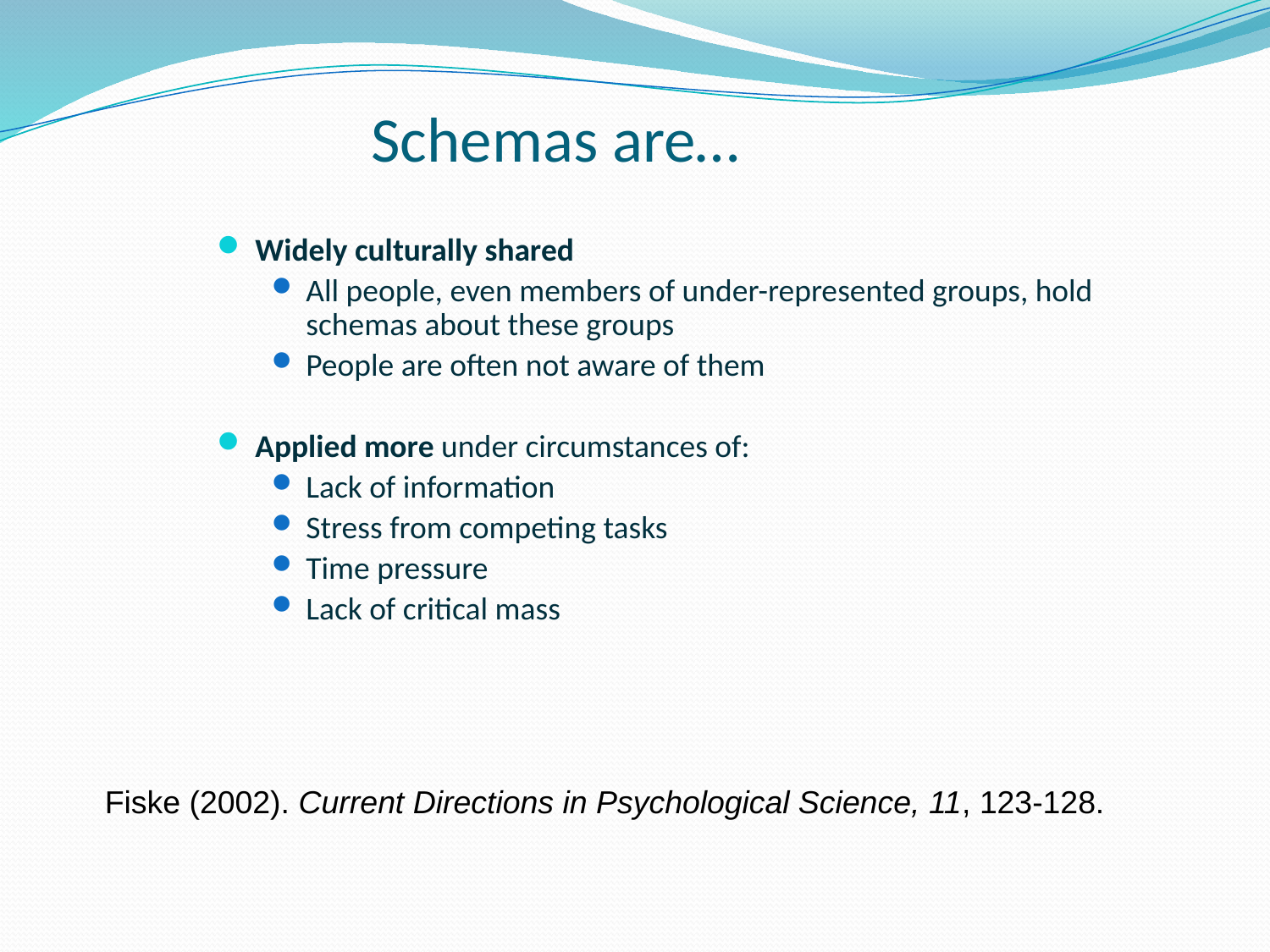

# Schemas are…
Widely culturally shared
All people, even members of under-represented groups, hold schemas about these groups
People are often not aware of them

Applied more under circumstances of:
Lack of information
Stress from competing tasks
Time pressure
Lack of critical mass
Fiske (2002). Current Directions in Psychological Science, 11, 123-128.